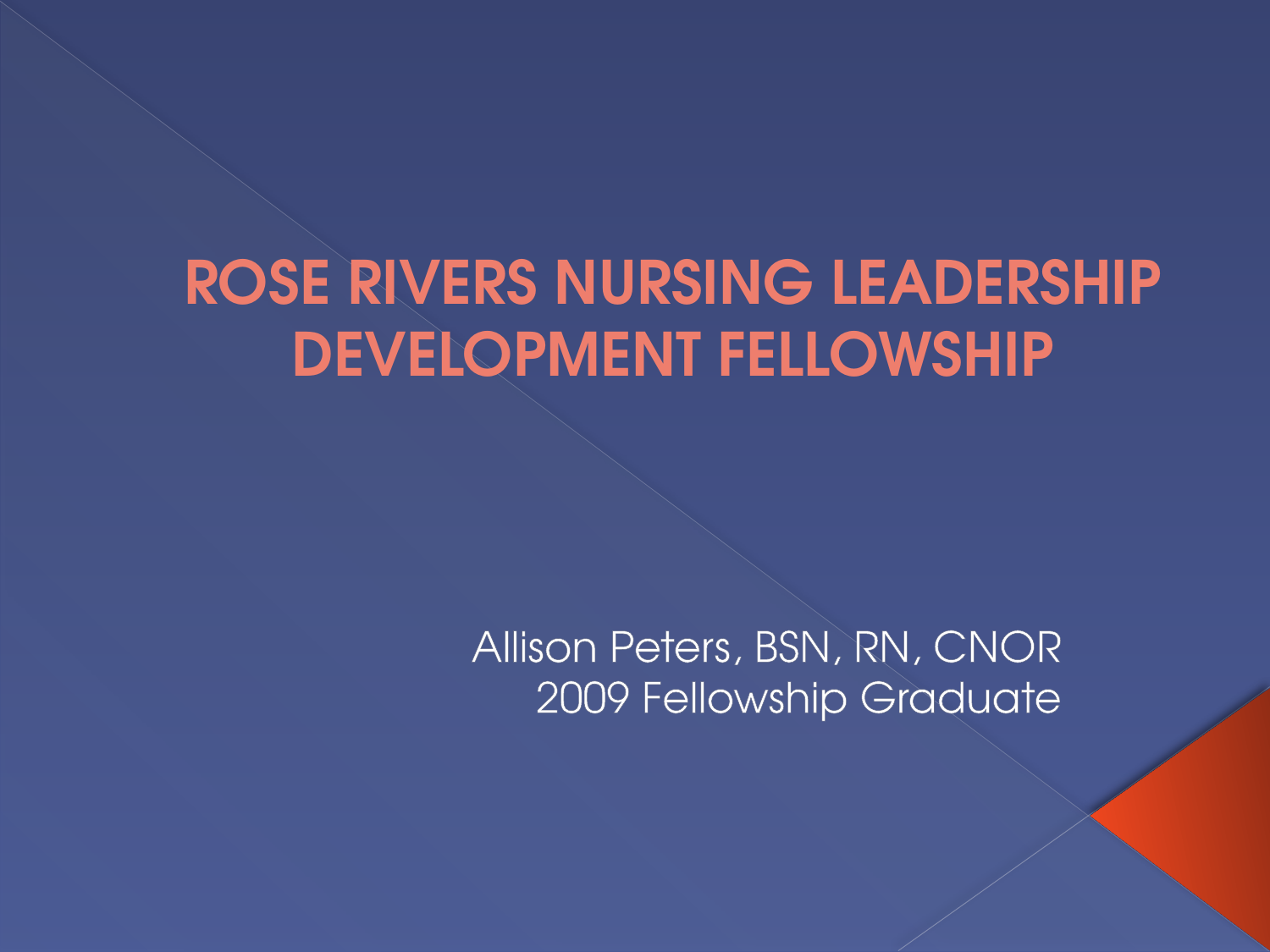

# ROSE RIVERS NURSING LEADERSHIP DEVELOPMENT FELLOWSHIP
Allison Peters, BSN, RN, CNOR
2009 Fellowship Graduate